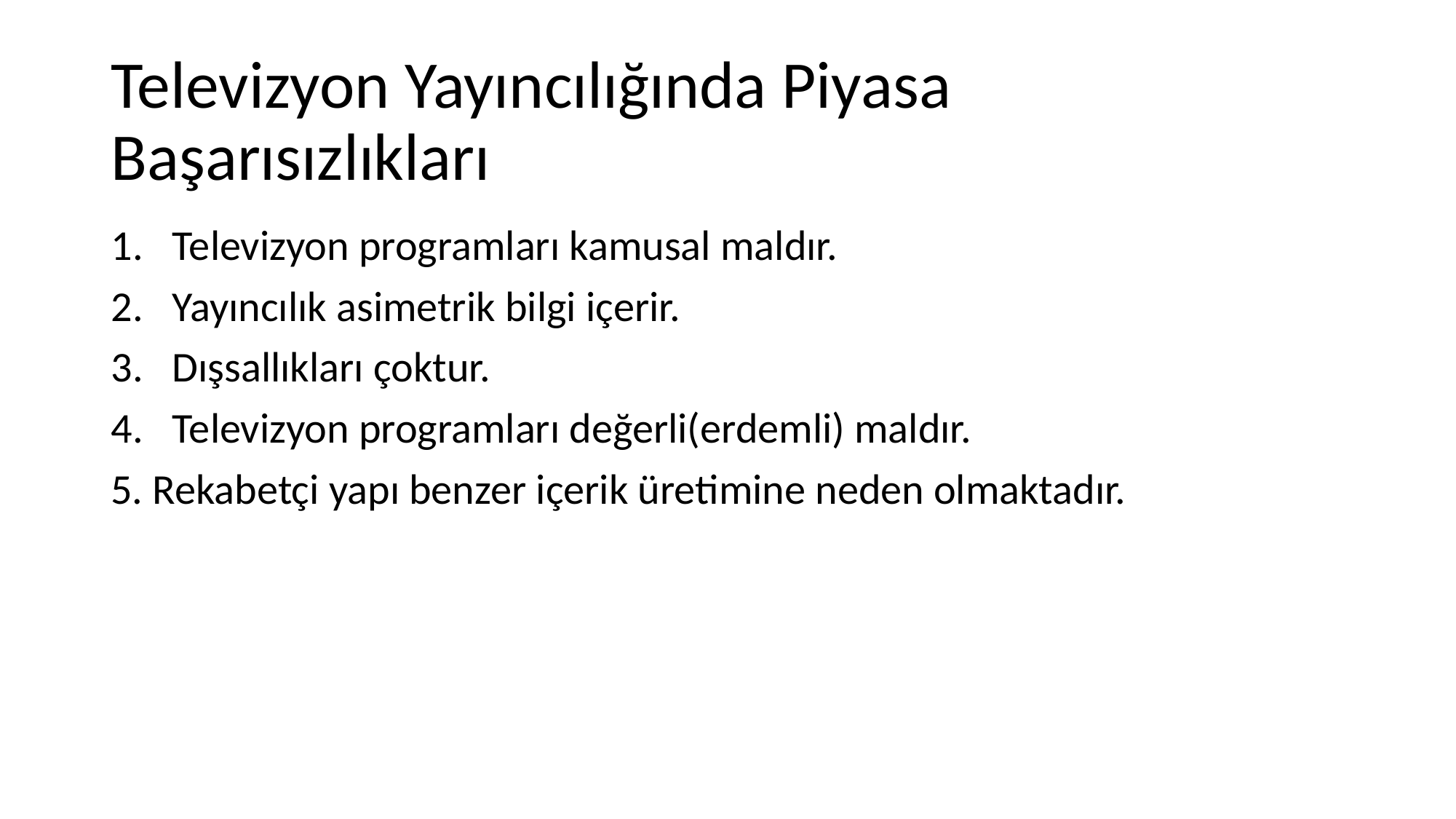

# Televizyon Yayıncılığında Piyasa Başarısızlıkları
Televizyon programları kamusal maldır.
Yayıncılık asimetrik bilgi içerir.
Dışsallıkları çoktur.
Televizyon programları değerli(erdemli) maldır.
5. Rekabetçi yapı benzer içerik üretimine neden olmaktadır.